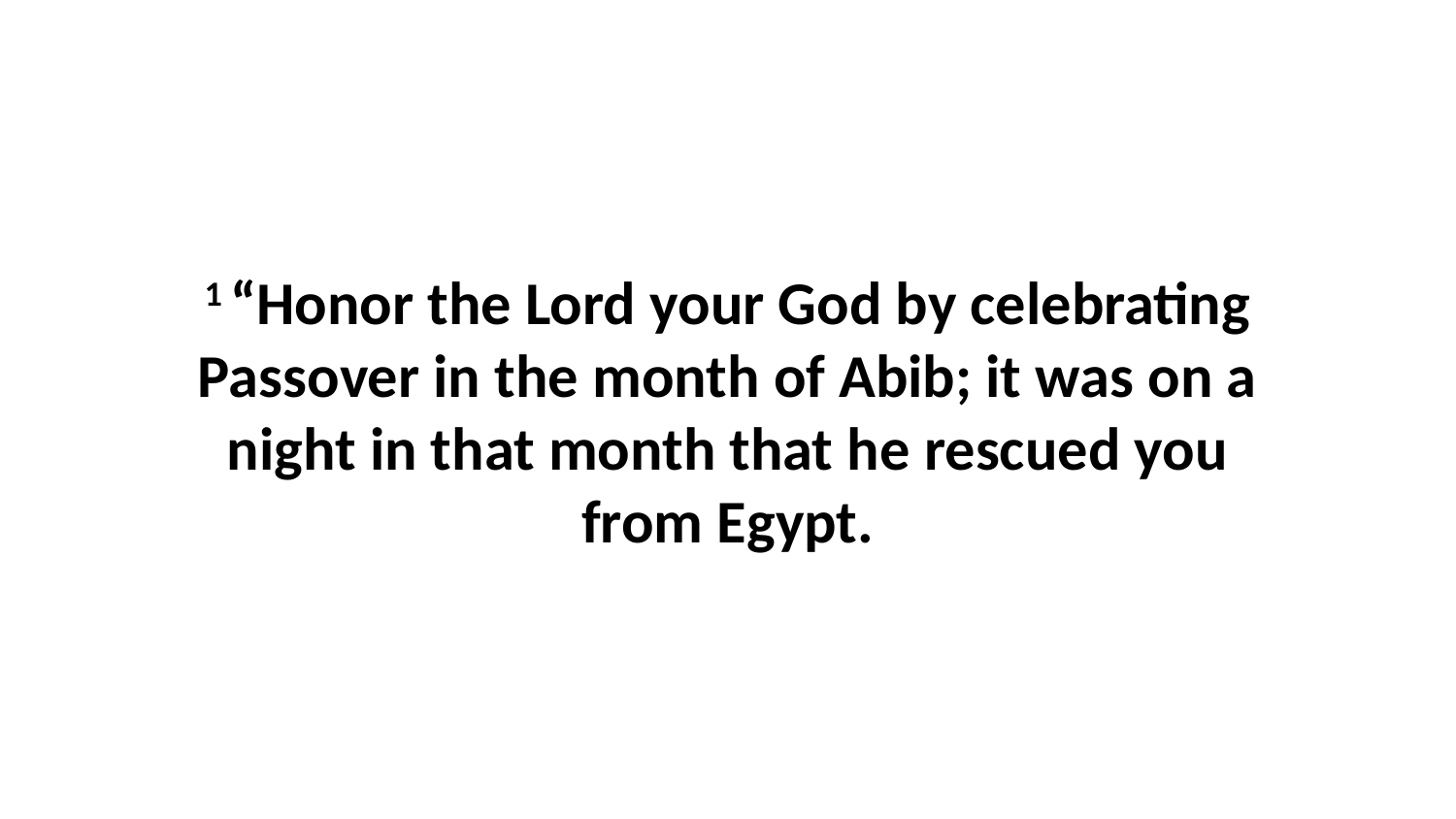

1 “Honor the Lord your God by celebrating Passover in the month of Abib; it was on a night in that month that he rescued you from Egypt.